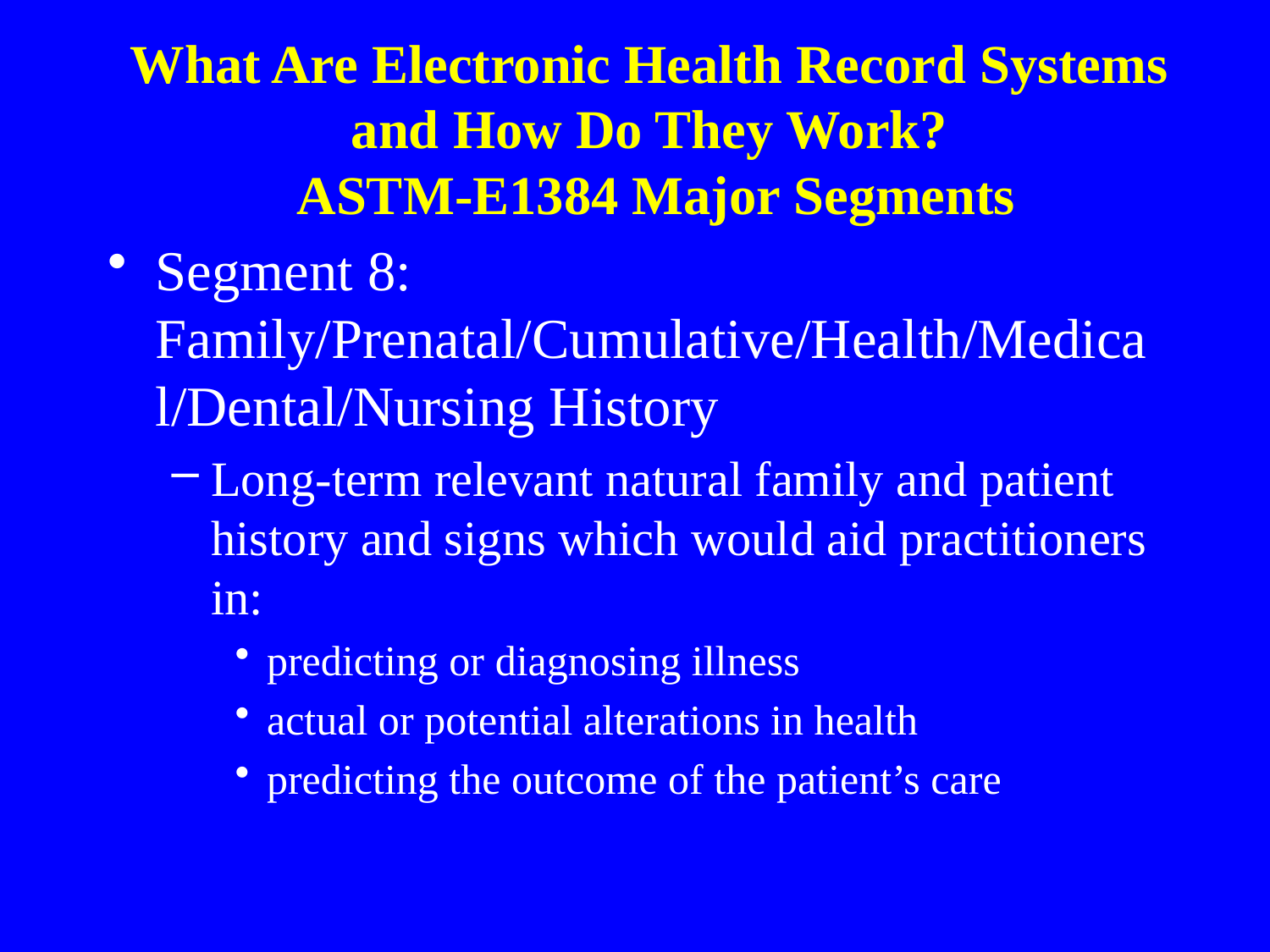

What Are Electronic Health Record Systems
and How Do They Work?
ASTM-E1384 Major Segments
Segment 8: Family/Prenatal/Cumulative/Health/Medical/Dental/Nursing History
Long-term relevant natural family and patient history and signs which would aid practitioners in:
predicting or diagnosing illness
actual or potential alterations in health
predicting the outcome of the patient’s care